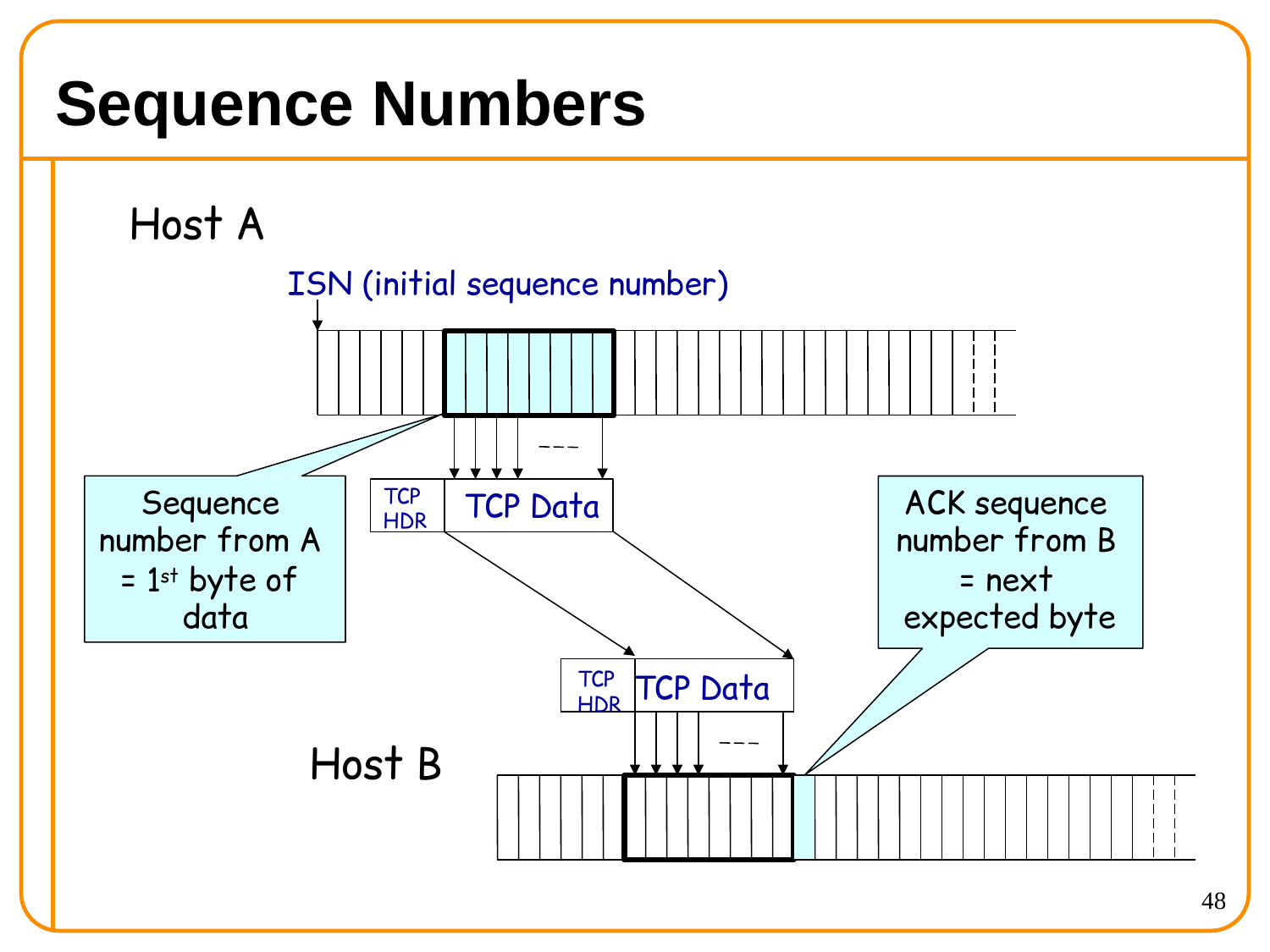

# Sequence Numbers

Host A

ISN (initial sequence number)

Sequence
ACK sequence
TCP HDR
TCP Data
number from A
number from B

= 1st byte of data
= next expected byte

TCP HDR
TCP Data

Host B

48